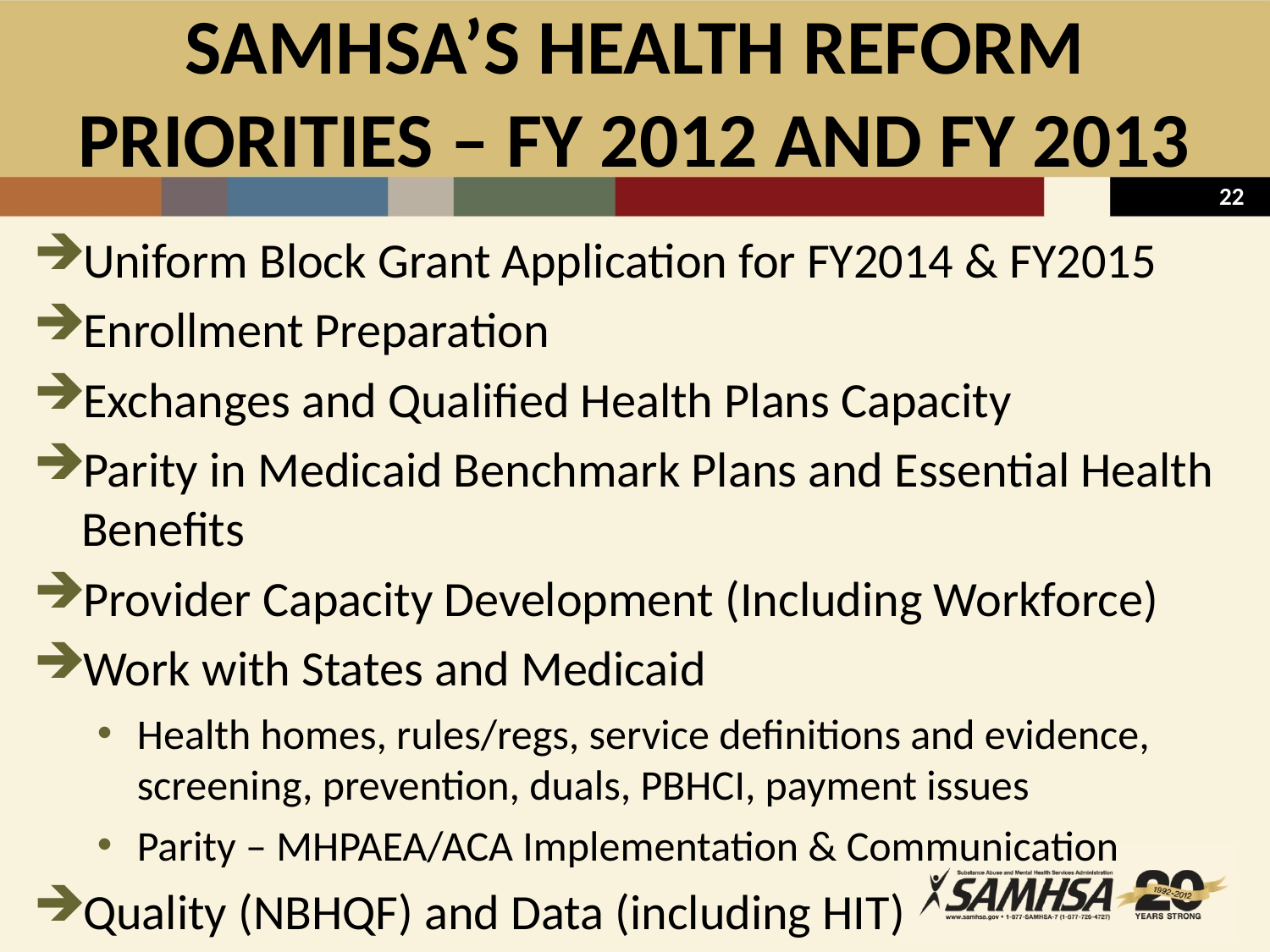

# SAMHSA’S HEALTH REFORM PRIORITIES – FY 2012 AND FY 2013
Uniform Block Grant Application for FY2014 & FY2015
Enrollment Preparation
Exchanges and Qualified Health Plans Capacity
Parity in Medicaid Benchmark Plans and Essential Health Benefits
Provider Capacity Development (Including Workforce)
Work with States and Medicaid
Health homes, rules/regs, service definitions and evidence, screening, prevention, duals, PBHCI, payment issues
Parity – MHPAEA/ACA Implementation & Communication
Quality (NBHQF) and Data (including HIT)